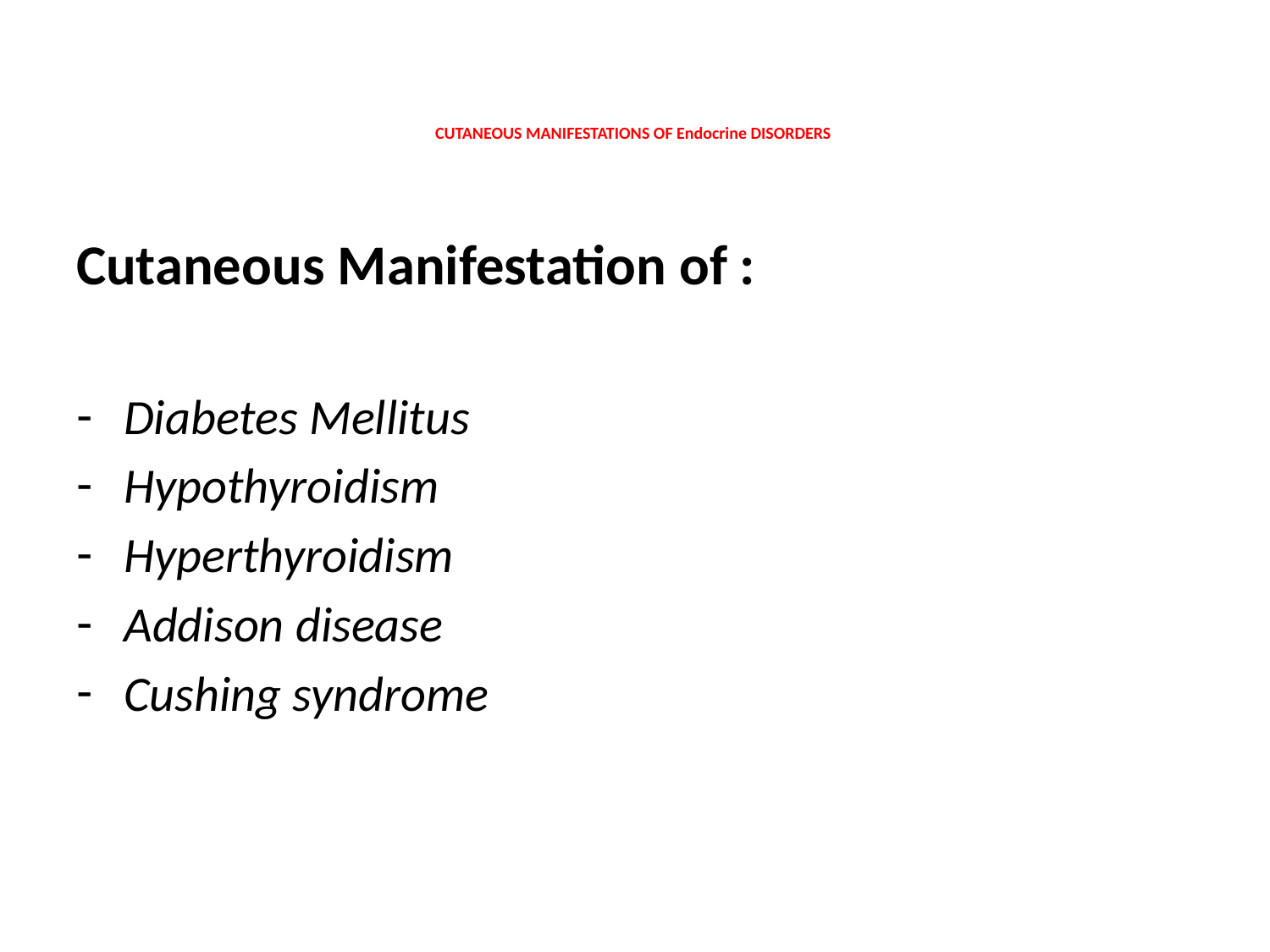

# CUTANEOUS MANIFESTATIONS OF Endocrine DISORDERS
Cutaneous Manifestation of :

Diabetes Mellitus
Hypothyroidism
Hyperthyroidism
Addison disease
Cushing syndrome